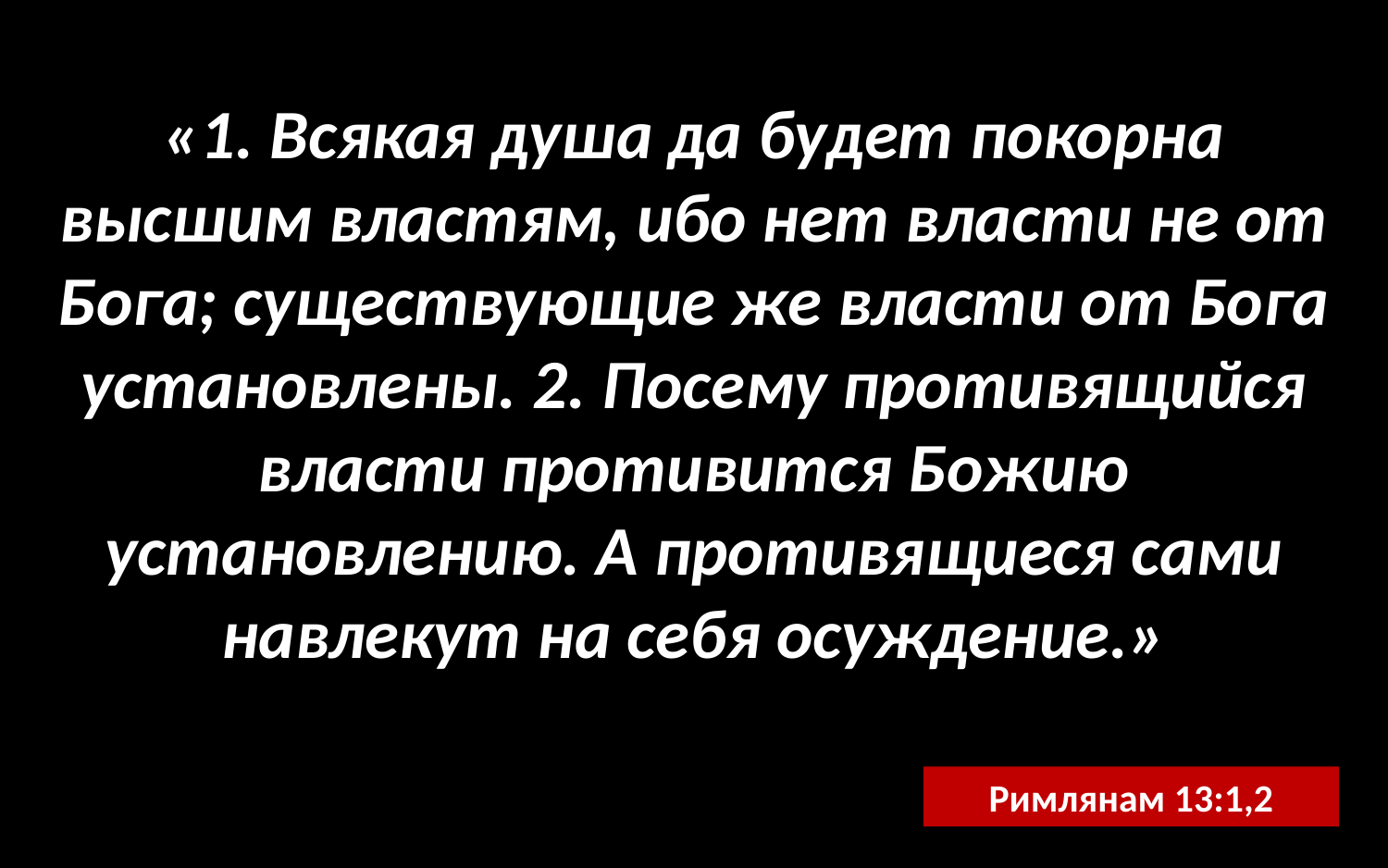

«1. Всякая душа да будет покорна высшим властям, ибо нет власти не от Бога; существующие же власти от Бога установлены. 2. Посему противящийся власти противится Божию установлению. А противящиеся сами навлекут на себя осуждение.»
Римлянам 13:1,2